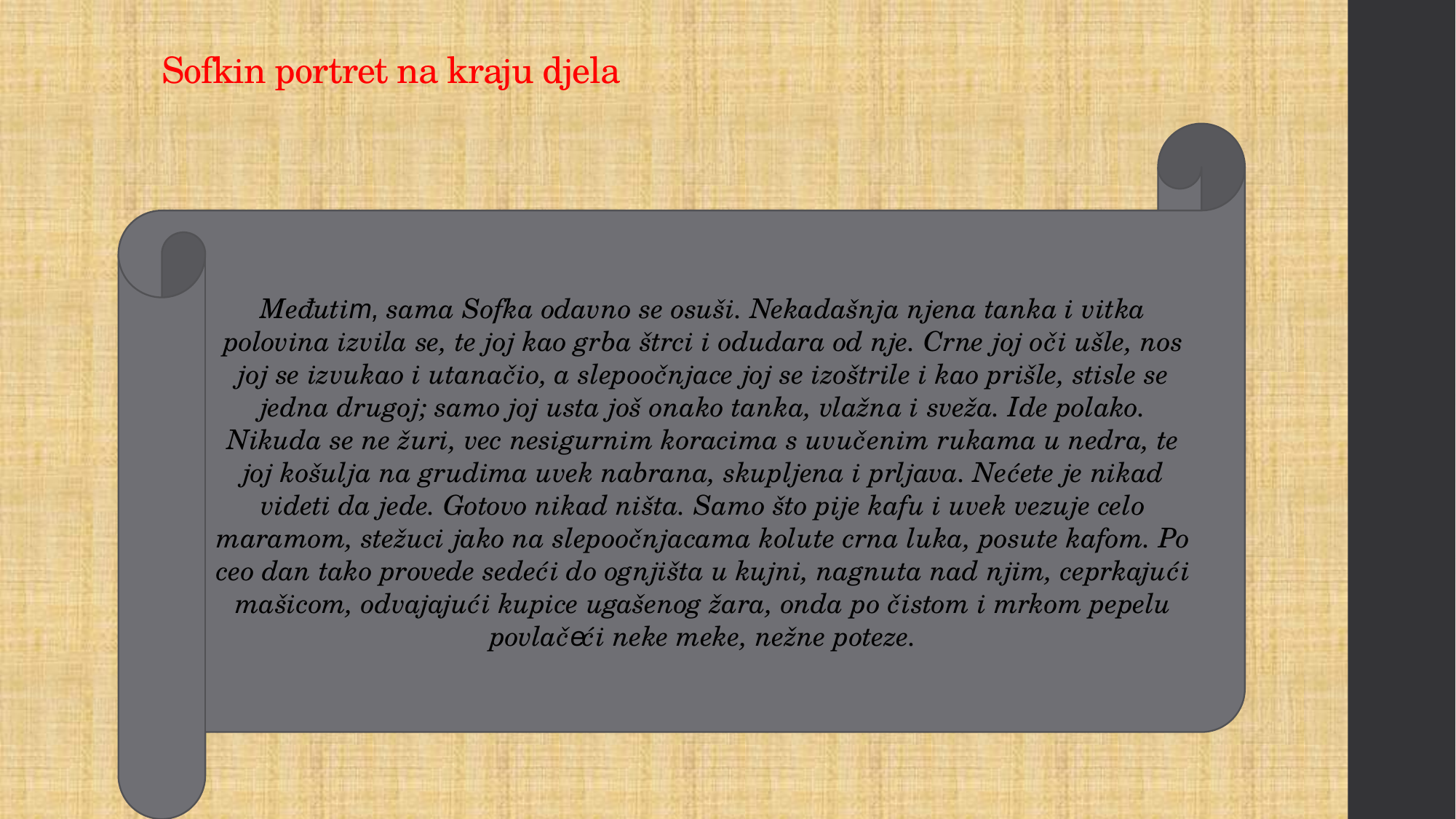

# Sofkin portret na kraju djela
Međutim, sama Sofka odavno se osuši. Nekadašnja njena tanka i vitka polovina izvila se, te joj kao grba štrci i odudara od nje. Crne joj oči ušle, nos joj se izvukao i utanačio, a slepoočnjace joj se izoštrile i kao prišle, stisle se jedna drugoj; samo joj usta još onako tanka, vlažna i sveža. Ide polako. Nikuda se ne žuri, vec nesigurnim koracima s uvučenim rukama u nedra, te joj košulja na grudima uvek nabrana, skupljena i prljava. Nećete je nikad videti da jede. Gotovo nikad ništa. Samo što pije kafu i uvek vezuje celo maramom, stežuci jako na slepoočnjacama kolute crna luka, posute kafom. Po ceo dan tako provede sedeći do ognjišta u kujni, nagnuta nad njim, ceprkajući mašicom, odvajajući kupice ugašenog žara, onda po čistom i mrkom pepelu povlačeći neke meke, nežne poteze.